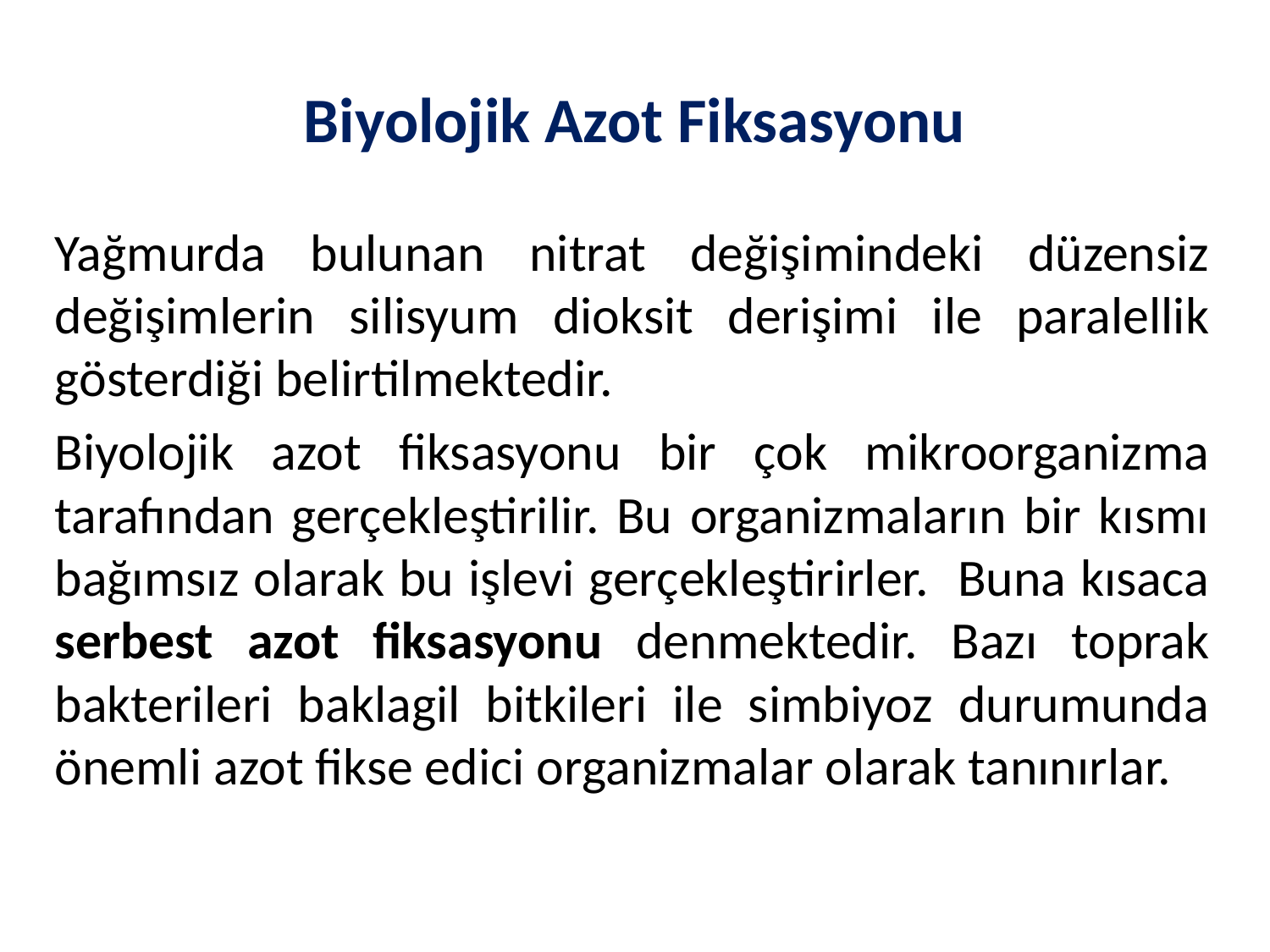

# Biyolojik Azot Fiksasyonu
Yağmurda bulunan nitrat değişimindeki düzensiz değişimlerin silisyum dioksit derişimi ile paralellik gösterdiği belirtilmektedir.
Biyolojik azot fiksasyonu bir çok mikroorganizma tarafından gerçekleştirilir. Bu organizmaların bir kısmı bağımsız olarak bu işlevi gerçekleştirirler.  Buna kısaca serbest azot fiksasyonu denmektedir. Bazı toprak bakterileri baklagil bitkileri ile simbiyoz durumunda önemli azot fikse edici organizmalar olarak tanınırlar.